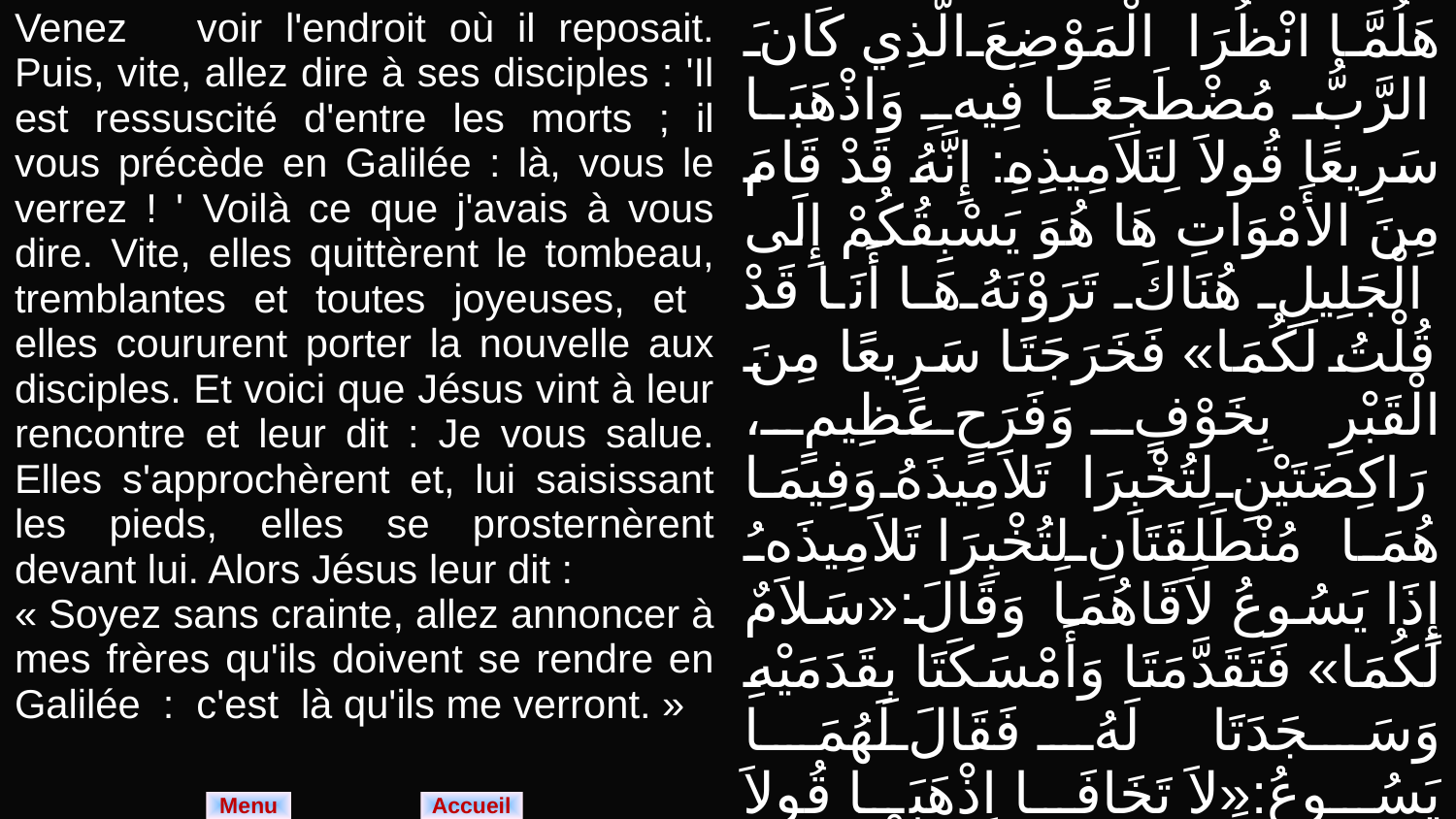

| Venez voir l'endroit où il reposait. Puis, vite, allez dire à ses disciples : 'Il est ressuscité d'entre les morts ; il vous précède en Galilée : là, vous le verrez ! ' Voilà ce que j'avais à vous dire. Vite, elles quittèrent le tombeau, tremblantes et toutes joyeuses, et elles coururent porter la nouvelle aux disciples. Et voici que Jésus vint à leur rencontre et leur dit : Je vous salue. Elles s'approchèrent et, lui saisissant les pieds, elles se prosternèrent devant lui. Alors Jésus leur dit : « Soyez sans crainte, allez annoncer à mes frères qu'ils doivent se rendre en Galilée : c'est là qu'ils me verront. » | هَلُمَّا انْظُرَا الْمَوْضِعَ الَّذِي كَانَ الرَّبُّ مُضْطَجِعًا فِيهِ وَاذْهَبَا سَرِيعًا قُولاَ لِتَلاَمِيذِهِ: إِنَّهُ قَدْ قَامَ مِنَ الأَمْوَاتِ هَا هُوَ يَسْبِقُكُمْ إِلَى الْجَلِيلِ هُنَاكَ تَرَوْنَهُ هَا أَنَا قَدْ قُلْتُ لَكُمَا» فَخَرَجَتَا سَرِيعًا مِنَ الْقَبْرِ بِخَوْفٍ وَفَرَحٍ عَظِيمٍ، رَاكِضَتَيْنِ لِتُخْبِرَا تَلاَمِيذَهُ وَفِيمَا هُمَا مُنْطَلِقَتَانِ لِتُخْبِرَا تَلاَمِيذَهُ إِذَا يَسُوعُ لاَقَاهُمَا وَقَالَ:«سَلاَمٌ لَكُمَا» فَتَقَدَّمَتَا وَأَمْسَكَتَا بِقَدَمَيْهِ وَسَجَدَتَا لَهُ فَقَالَ لَهُمَا يَسُوعُ:«لاَ تَخَافَا اِذْهَبَا قُولاَ لإِخْوَتِي أَنْ يَذْهَبُوا إِلَى الْجَلِيلِ، وَهُنَاكَ يَرَوْنَنِي» |
| --- | --- |
Menu